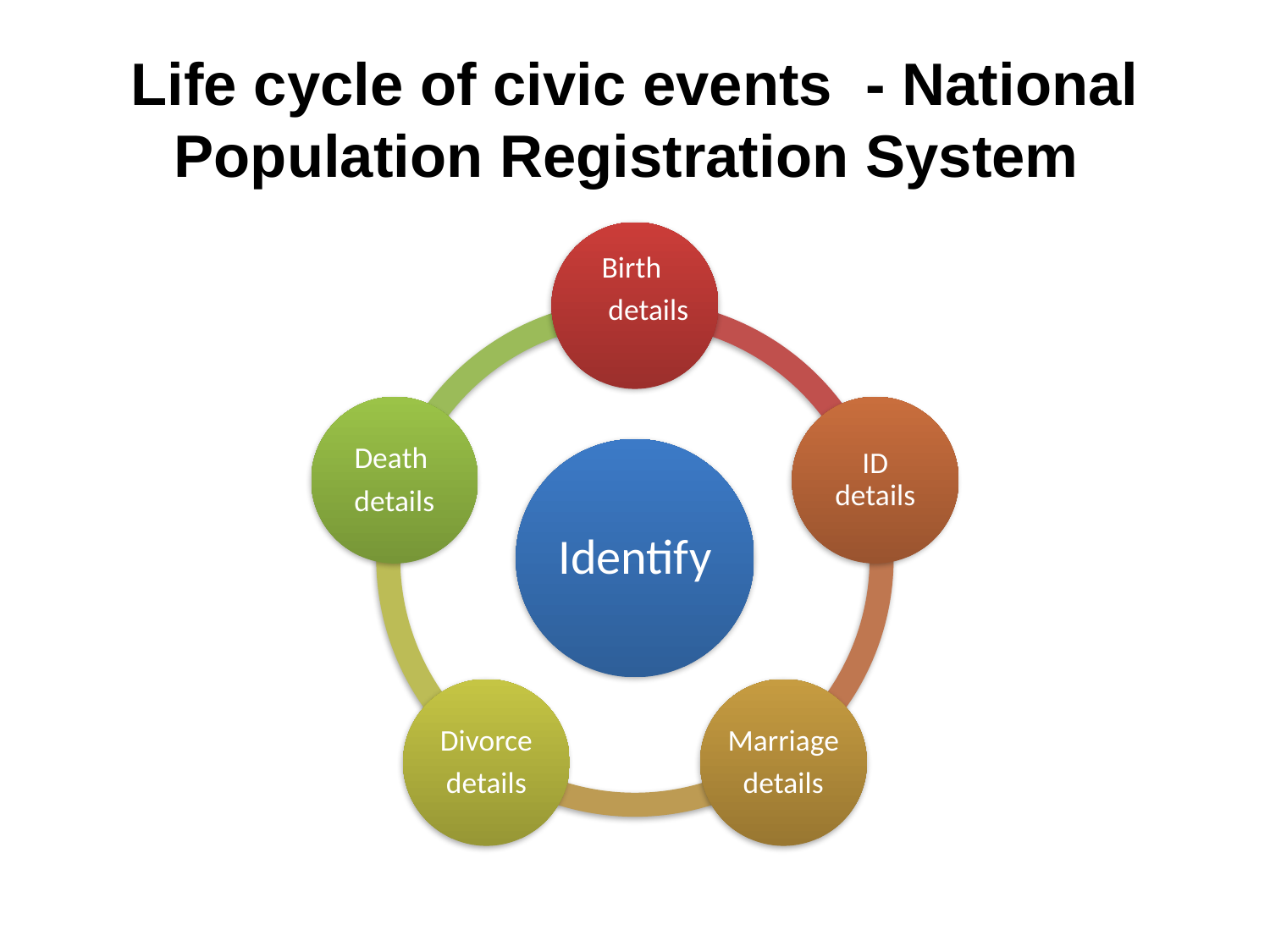

# Life cycle of civic events  - National Population Registration System
Identify
   Birth
    details
ID details
Marriage
details
Divorce
details
Death
details